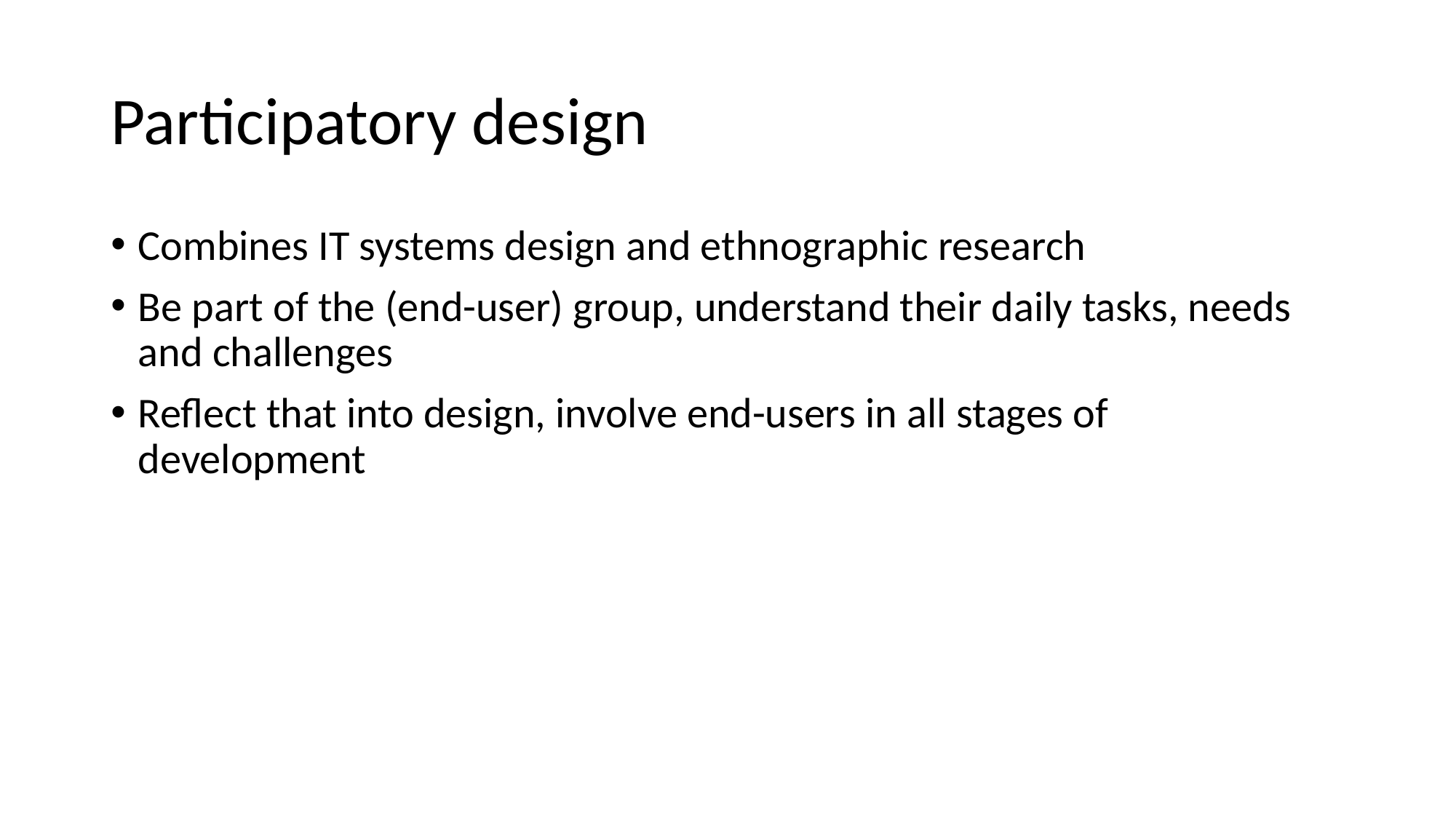

# Participatory design
Combines IT systems design and ethnographic research
Be part of the (end-user) group, understand their daily tasks, needs and challenges
Reflect that into design, involve end-users in all stages of development